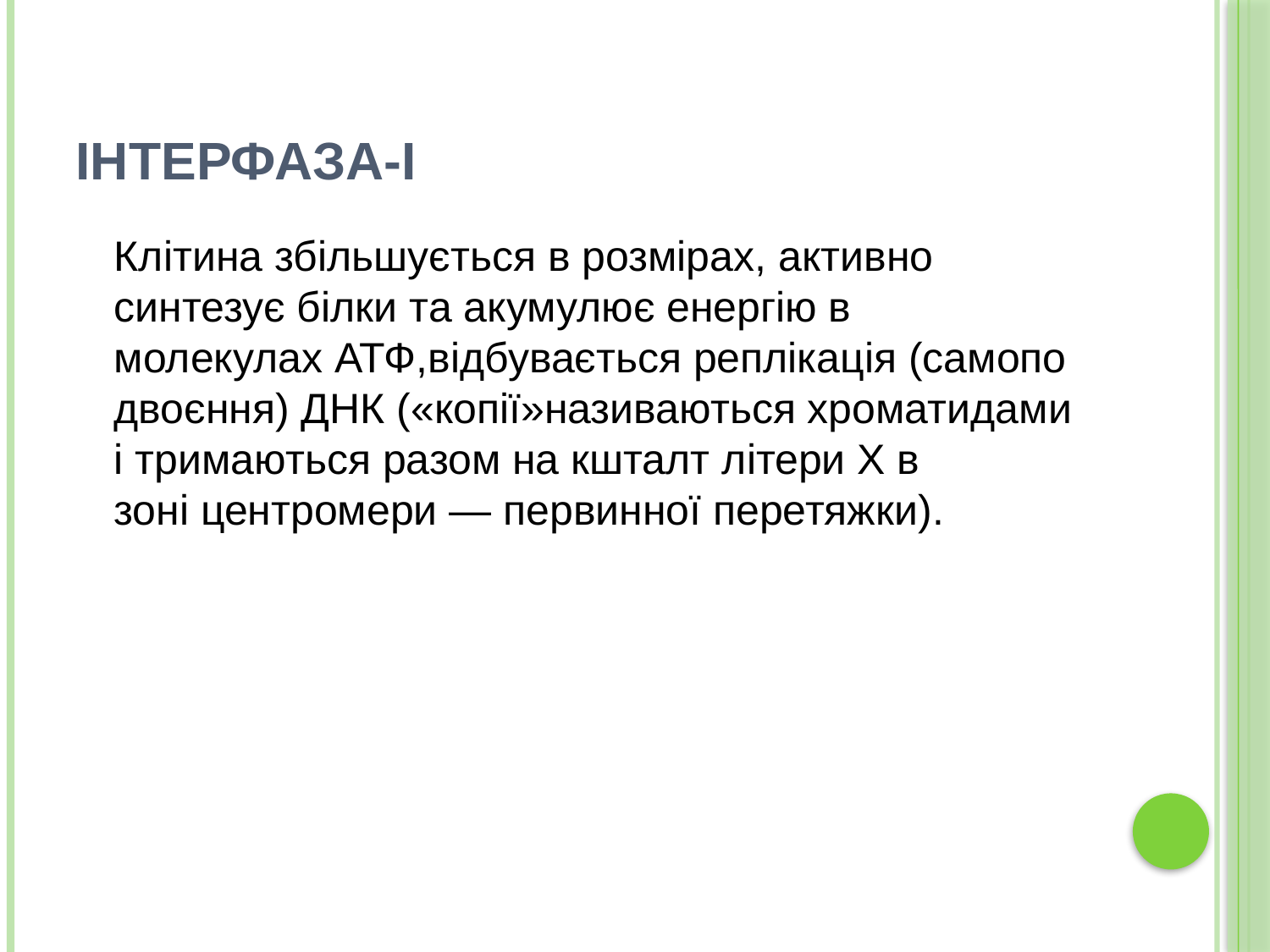

# Інтерфаза-І
	Клітина збільшується в розмірах, активно синтезує білки та акумулює енергію в молекулах АТФ,відбувається реплікація (самоподвоєння) ДНК («копії»називаються хроматидами і тримаються разом на кшталт літери Х в зоні центромери — первинної перетяжки).